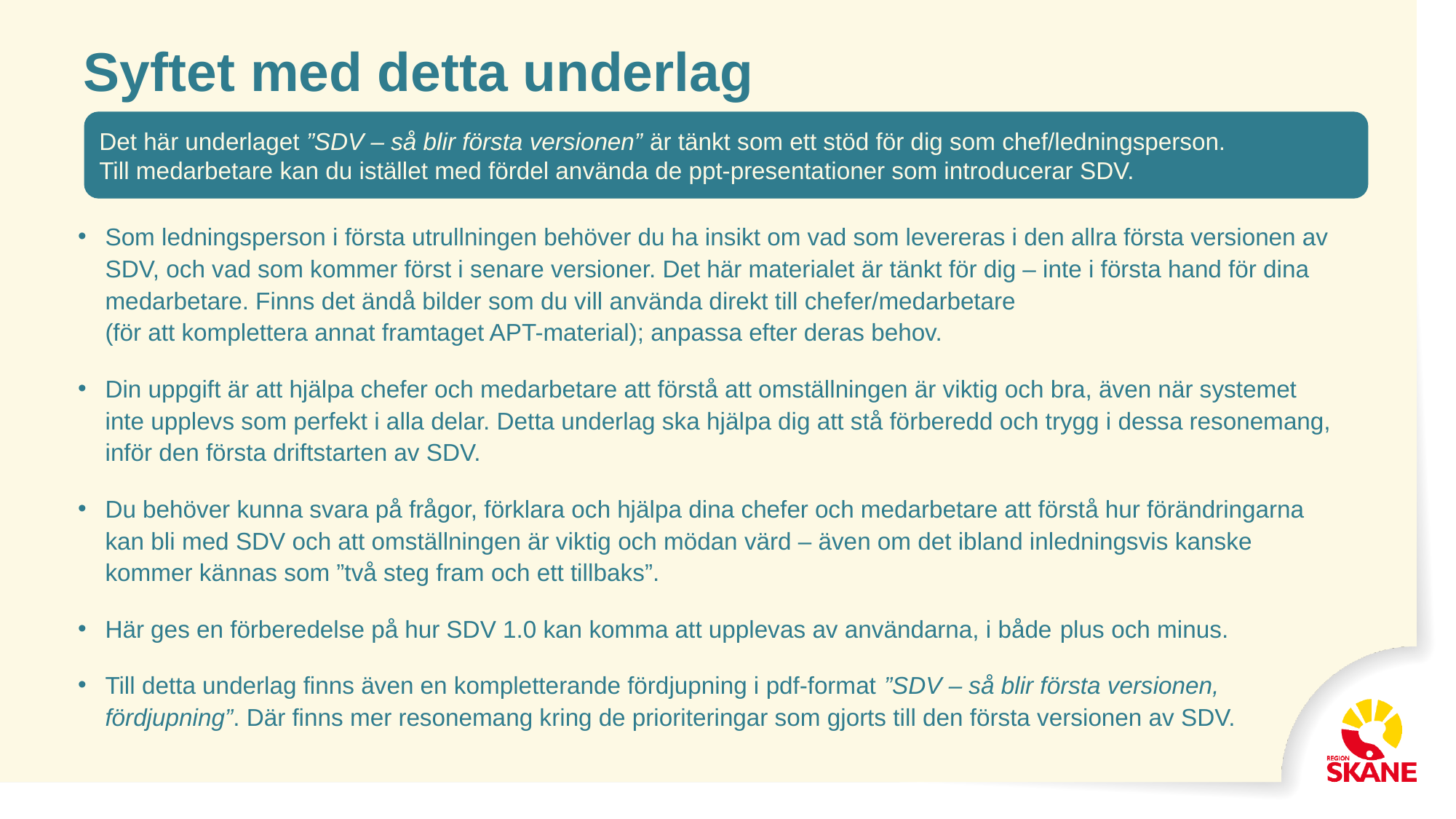

# Syftet med detta underlag
Det här underlaget ”SDV – så blir första versionen” är tänkt som ett stöd för dig som chef/ledningsperson.
Till medarbetare kan du istället med fördel använda de ppt-presentationer som introducerar SDV.
Som ledningsperson i första utrullningen behöver du ha insikt om vad som levereras i den allra första versionen av SDV, och vad som kommer först i senare versioner. Det här materialet är tänkt för dig – inte i första hand för dina medarbetare. Finns det ändå bilder som du vill använda direkt till chefer/medarbetare
(för att komplettera annat framtaget APT-material); anpassa efter deras behov.
Din uppgift är att hjälpa chefer och medarbetare att förstå att omställningen är viktig och bra, även när systemet inte upplevs som perfekt i alla delar. Detta underlag ska hjälpa dig att stå förberedd och trygg i dessa resonemang, inför den första driftstarten av SDV.
Du behöver kunna svara på frågor, förklara och hjälpa dina chefer och medarbetare att förstå hur förändringarna kan bli med SDV och att omställningen är viktig och mödan värd – även om det ibland inledningsvis kanske kommer kännas som ”två steg fram och ett tillbaks”.
Här ges en förberedelse på hur SDV 1.0 kan komma att upplevas av användarna, i både plus och minus.
Till detta underlag finns även en kompletterande fördjupning i pdf-format ”SDV – så blir första versionen, fördjupning”. Där finns mer resonemang kring de prioriteringar som gjorts till den första versionen av SDV.